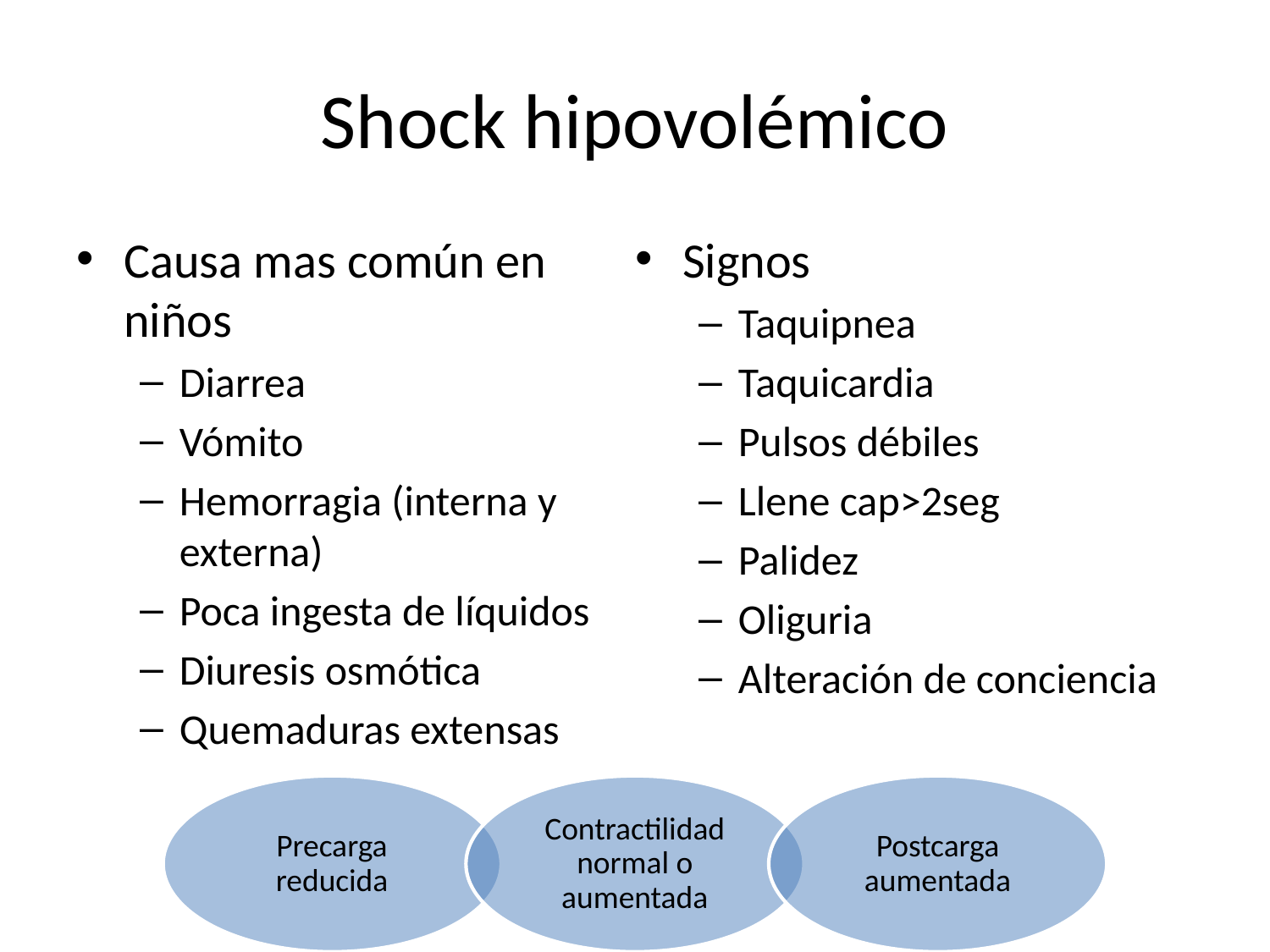

# Shock hipovolémico
Causa mas común en niños
Diarrea
Vómito
Hemorragia (interna y externa)
Poca ingesta de líquidos
Diuresis osmótica
Quemaduras extensas

Signos
Taquipnea
Taquicardia
Pulsos débiles
Llene cap>2seg
Palidez
Oliguria
Alteración de conciencia
Precarga reducida
Contractilidad normal o aumentada
Postcarga aumentada